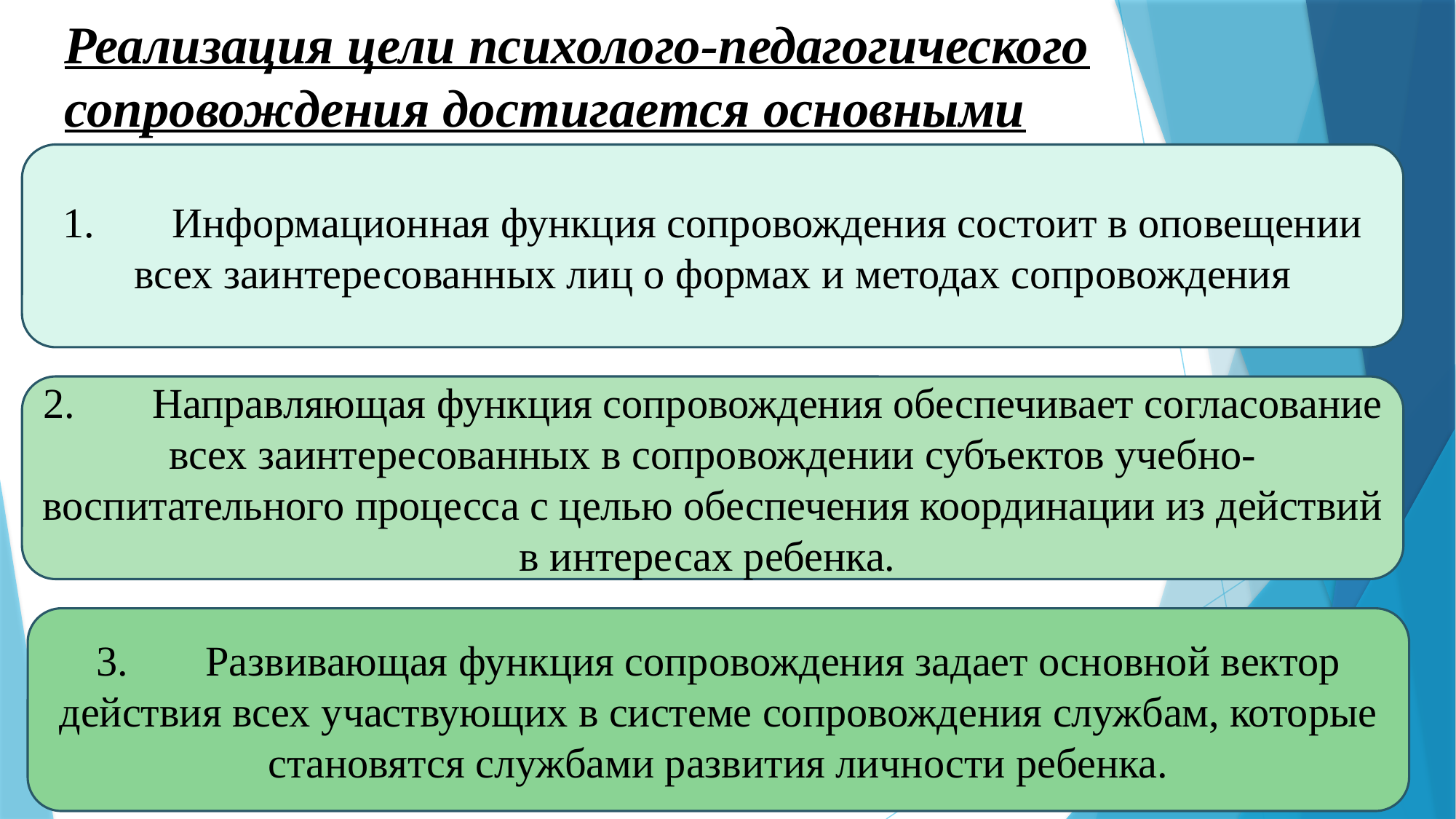

# Реализация цели психолого-педагогического сопровождения достигается основными функциями;
1.	Информационная функция сопровождения состоит в оповещении всех заинтересованных лиц о формах и методах сопровождения
2.	Направляющая функция сопровождения обеспечивает согласование всех заинтересованных в сопровождении субъектов учебно-воспитательного процесса с целью обеспечения координации из действий в интересах ребенка.
3.	Развивающая функция сопровождения задает основной вектор действия всех участвующих в системе сопровождения службам, которые становятся службами развития личности ребенка.